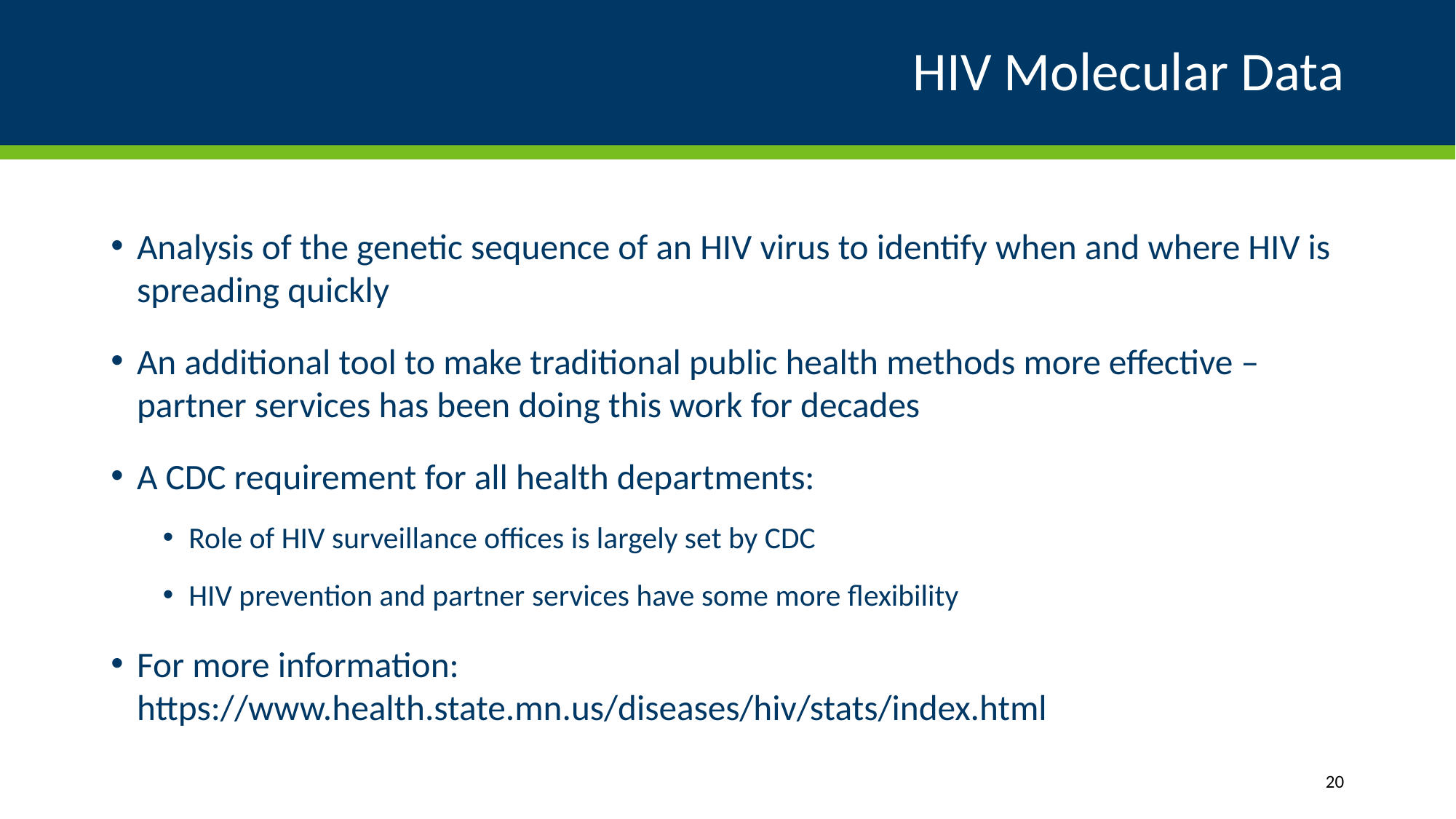

# HIV Molecular Data
Analysis of the genetic sequence of an HIV virus to identify when and where HIV is spreading quickly
An additional tool to make traditional public health methods more effective – partner services has been doing this work for decades
A CDC requirement for all health departments:
Role of HIV surveillance offices is largely set by CDC
HIV prevention and partner services have some more flexibility
For more information: https://www.health.state.mn.us/diseases/hiv/stats/index.html
20